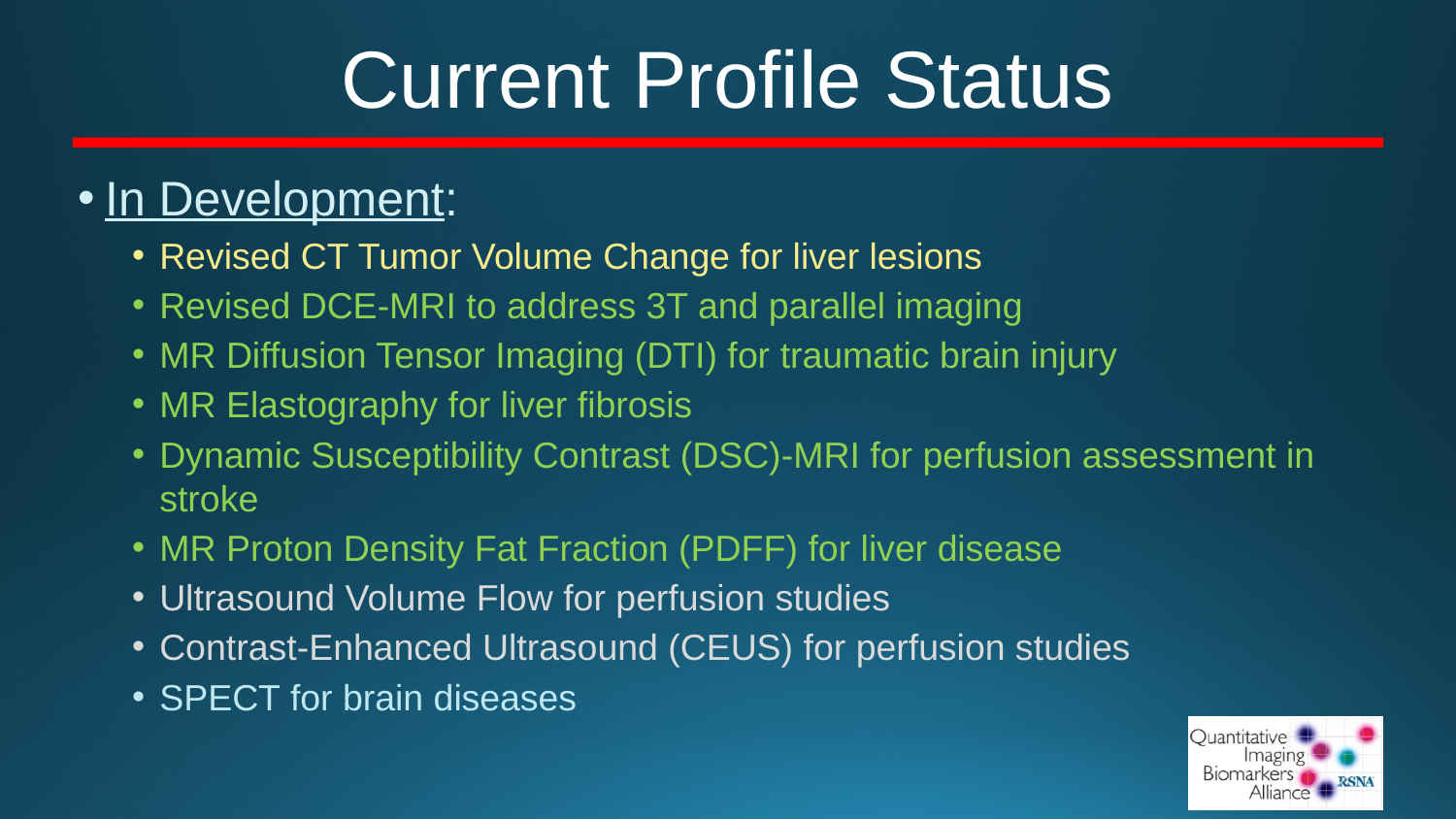

# Current Profile Status
In Development:
Revised CT Tumor Volume Change for liver lesions
Revised DCE-MRI to address 3T and parallel imaging
MR Diffusion Tensor Imaging (DTI) for traumatic brain injury
MR Elastography for liver fibrosis
Dynamic Susceptibility Contrast (DSC)-MRI for perfusion assessment in stroke
MR Proton Density Fat Fraction (PDFF) for liver disease
Ultrasound Volume Flow for perfusion studies
Contrast-Enhanced Ultrasound (CEUS) for perfusion studies
SPECT for brain diseases